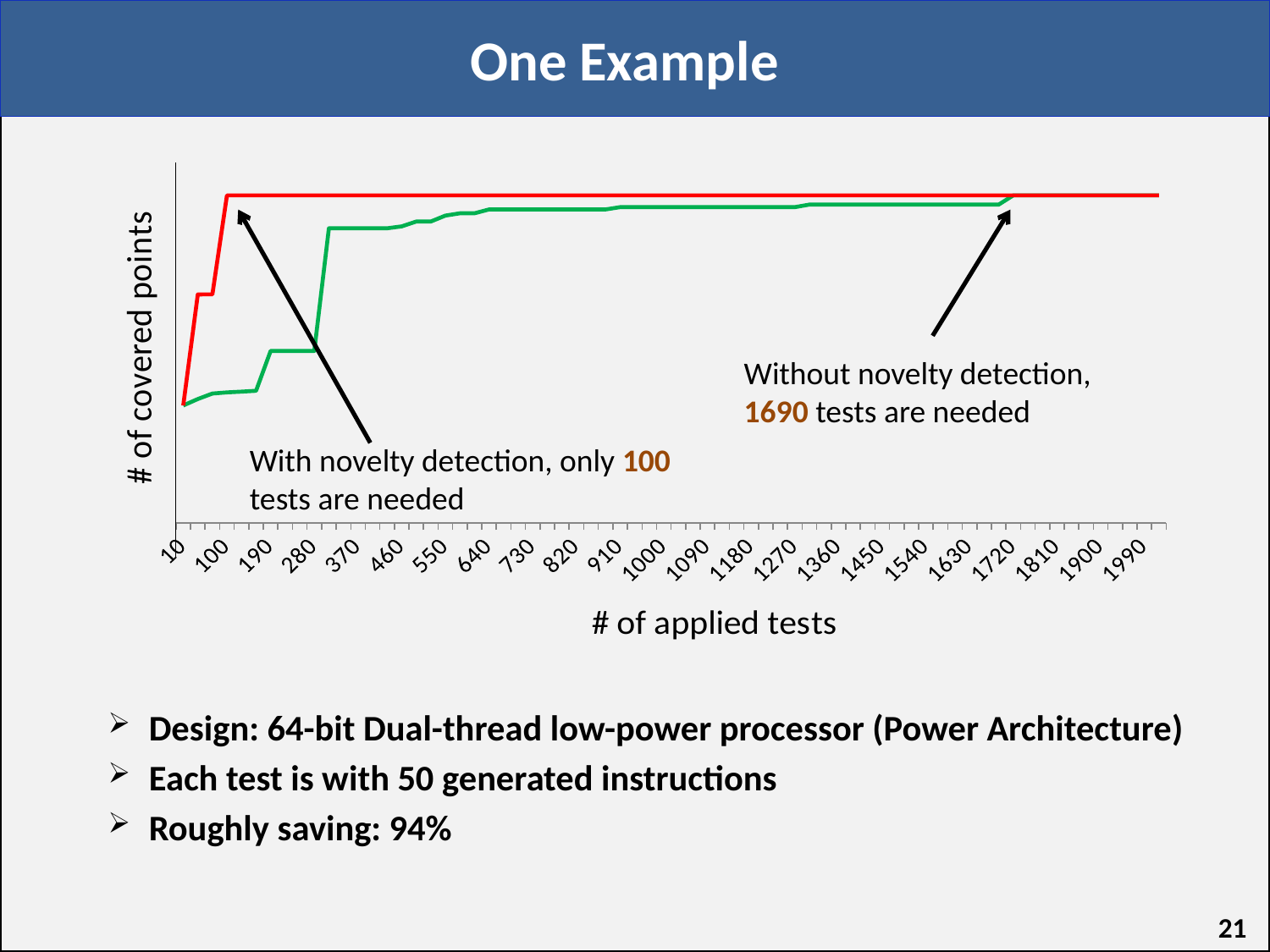

# One Example

### Chart

| Category |  |  |
|---|---|---|
| 10 | 33227.0 | 33227.0 |
| 40 | 33294.0 | 34387.0 |
| 70 | 33351.0 | 34388.0 |
| 100 | 33363.0 | 35422.0 |
| 130 | 33371.0 | 35422.0 |
| 160 | 33380.0 | 35422.0 |
| 190 | 33797.0 | 35422.0 |
| 220 | 33797.0 | 35422.0 |
| 250 | 33797.0 | 35422.0 |
| 280 | 33797.0 | 35422.0 |
| 310 | 35078.0 | 35422.0 |
| 340 | 35078.0 | 35422.0 |
| 370 | 35078.0 | 35422.0 |
| 400 | 35078.0 | 35422.0 |
| 430 | 35078.0 | 35422.0 |
| 460 | 35098.0 | 35422.0 |
| 490 | 35149.0 | 35422.0 |
| 520 | 35149.0 | 35422.0 |
| 550 | 35211.0 | 35422.0 |
| 580 | 35235.0 | 35422.0 |
| 610 | 35235.0 | 35422.0 |
| 640 | 35275.0 | 35422.0 |
| 670 | 35275.0 | 35422.0 |
| 700 | 35275.0 | 35422.0 |
| 730 | 35275.0 | 35422.0 |
| 760 | 35275.0 | 35422.0 |
| 790 | 35275.0 | 35422.0 |
| 820 | 35275.0 | 35422.0 |
| 850 | 35275.0 | 35422.0 |
| 880 | 35275.0 | 35422.0 |
| 910 | 35299.0 | 35422.0 |
| 940 | 35299.0 | 35422.0 |
| 970 | 35299.0 | 35422.0 |
| 1000 | 35299.0 | 35422.0 |
| 1030 | 35299.0 | 35422.0 |
| 1060 | 35299.0 | 35422.0 |
| 1090 | 35299.0 | 35422.0 |
| 1120 | 35299.0 | 35422.0 |
| 1150 | 35299.0 | 35422.0 |
| 1180 | 35299.0 | 35422.0 |
| 1210 | 35299.0 | 35422.0 |
| 1240 | 35299.0 | 35422.0 |
| 1270 | 35299.0 | 35422.0 |
| 1300 | 35326.0 | 35422.0 |
| 1330 | 35326.0 | 35422.0 |
| 1360 | 35326.0 | 35422.0 |
| 1390 | 35326.0 | 35422.0 |
| 1420 | 35326.0 | 35422.0 |
| 1450 | 35326.0 | 35422.0 |
| 1480 | 35326.0 | 35422.0 |
| 1510 | 35326.0 | 35422.0 |
| 1540 | 35326.0 | 35422.0 |
| 1570 | 35326.0 | 35422.0 |
| 1600 | 35326.0 | 35422.0 |
| 1630 | 35326.0 | 35422.0 |
| 1660 | 35326.0 | 35422.0 |
| 1690 | 35326.0 | 35422.0 |
| 1720 | 35422.0 | 35422.0 |
| 1750 | 35422.0 | 35422.0 |
| 1780 | 35422.0 | 35422.0 |
| 1810 | 35422.0 | 35422.0 |
| 1840 | 35422.0 | 35422.0 |
| 1870 | 35422.0 | 35422.0 |
| 1900 | 35422.0 | 35422.0 |
| 1930 | 35422.0 | 35422.0 |
| 1960 | 35422.0 | 35422.0 |
| 1990 | 35422.0 | 35422.0 |
| 1999 | 35422.0 | 35422.0 |

Without novelty detection, 1690 tests are needed
With novelty detection, only 100 tests are needed
Design: 64-bit Dual-thread low-power processor (Power Architecture)
Each test is with 50 generated instructions
Roughly saving: 94%
21